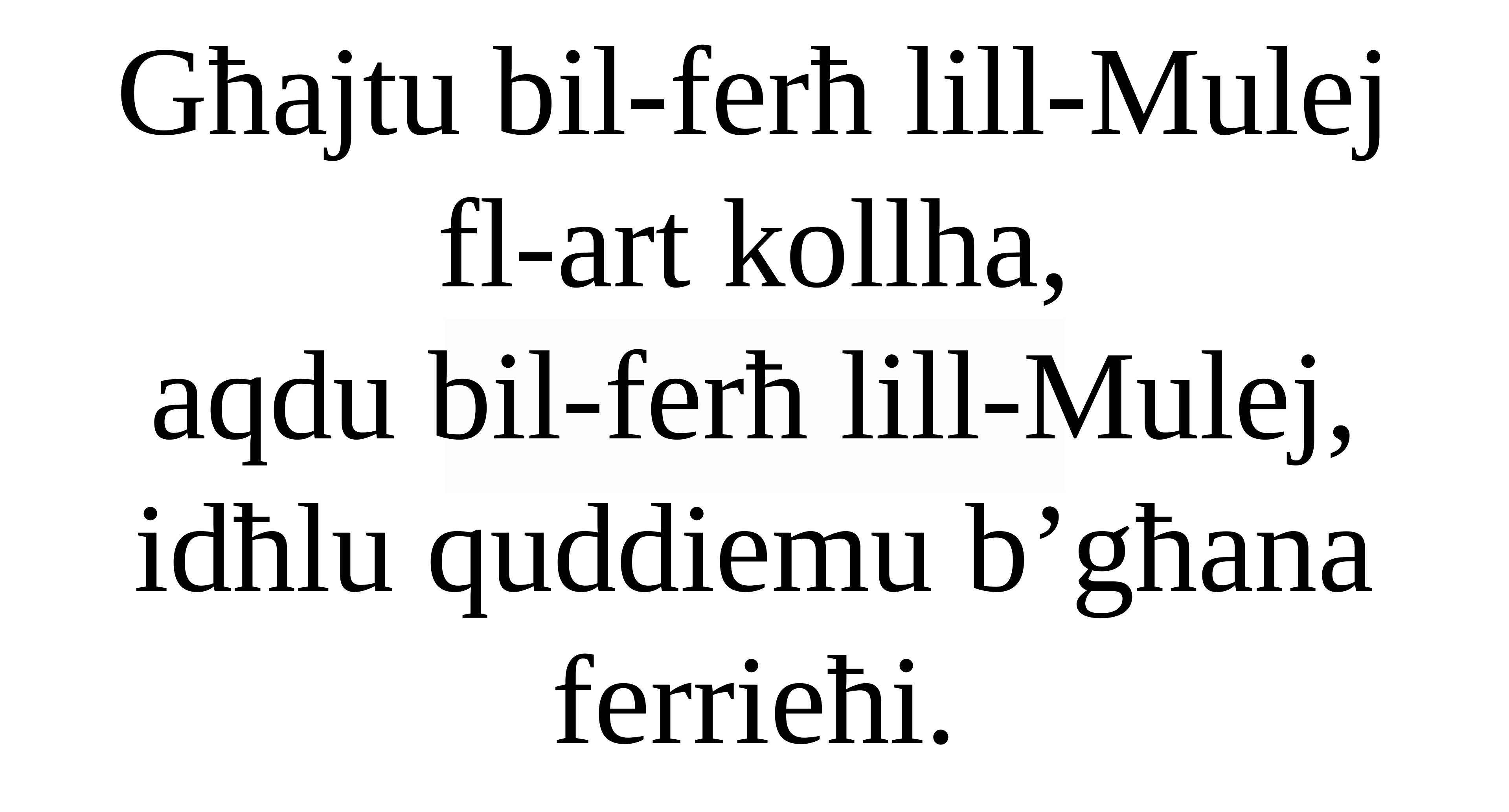

Għajtu bil-ferħ lill-Mulej fl-art kollha,
aqdu bil-ferħ lill-Mulej,
idħlu quddiemu b’għana ferrieħi.